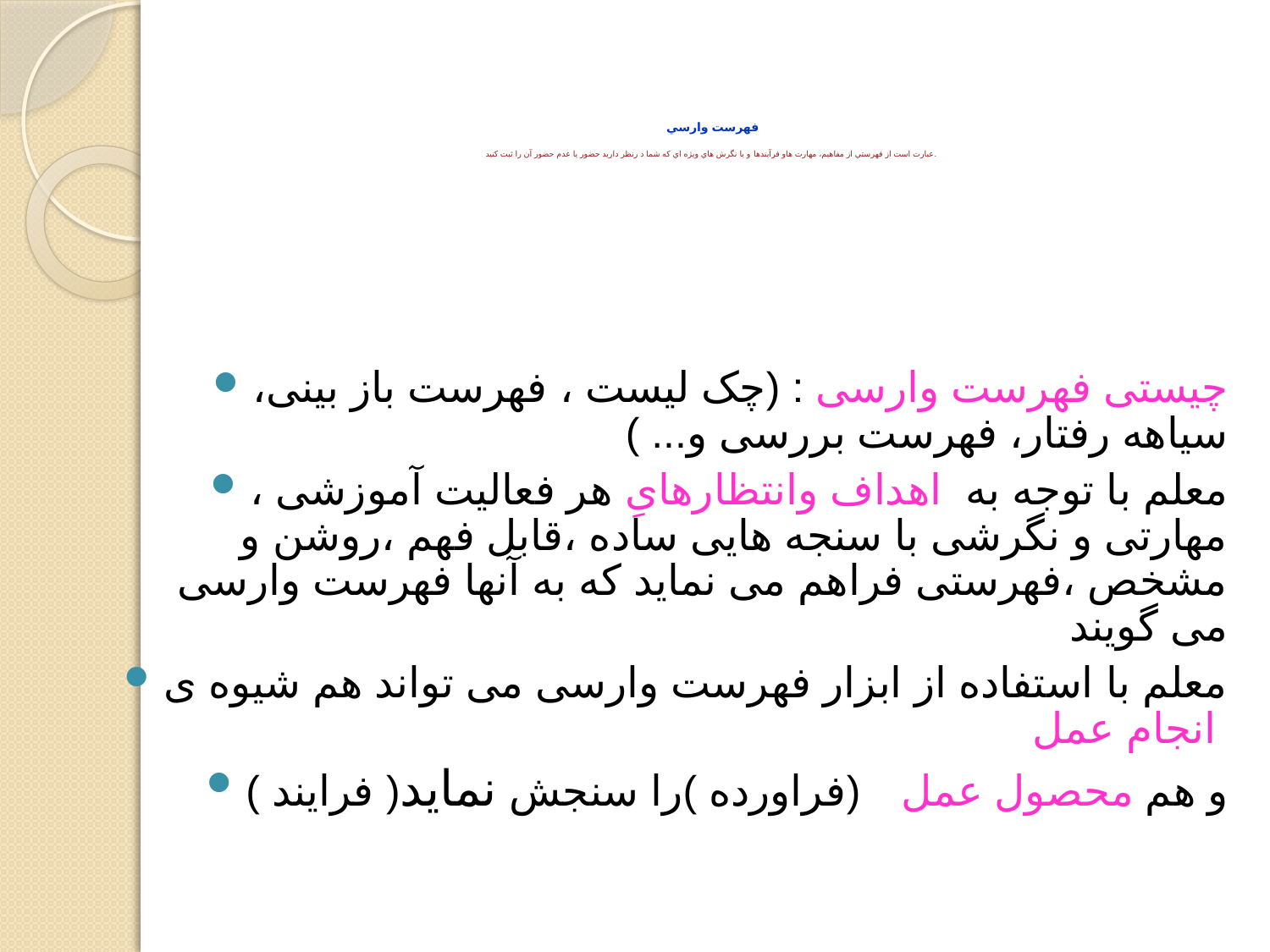

# فهرست وارسي عبارت است از فهرستي از مفاهيم، مهارت هاو فرآيندها و يا نگرش هاي ويژه اي كه شما د رنظر داريد حضور يا عدم حضور آن را ثبت كنيد.‌
چیستی فهرست وارسی : (چک لیست ، فهرست باز بینی، سیاهه رفتار، فهرست بررسی و... )
معلم با توجه به  اهداف وانتظارهایِ هر فعالیت آموزشی ، مهارتی و نگرشی با سنجه هایی ساده ،قابل فهم ،روشن و مشخص ،فهرستی فراهم می نماید که به آنها فهرست وارسی می گویند
معلم با استفاده از ابزار فهرست وارسی می تواند هم شیوه ی انجام عمل
( فرایند )و هم محصول عمل (فراورده )را سنجش نماید